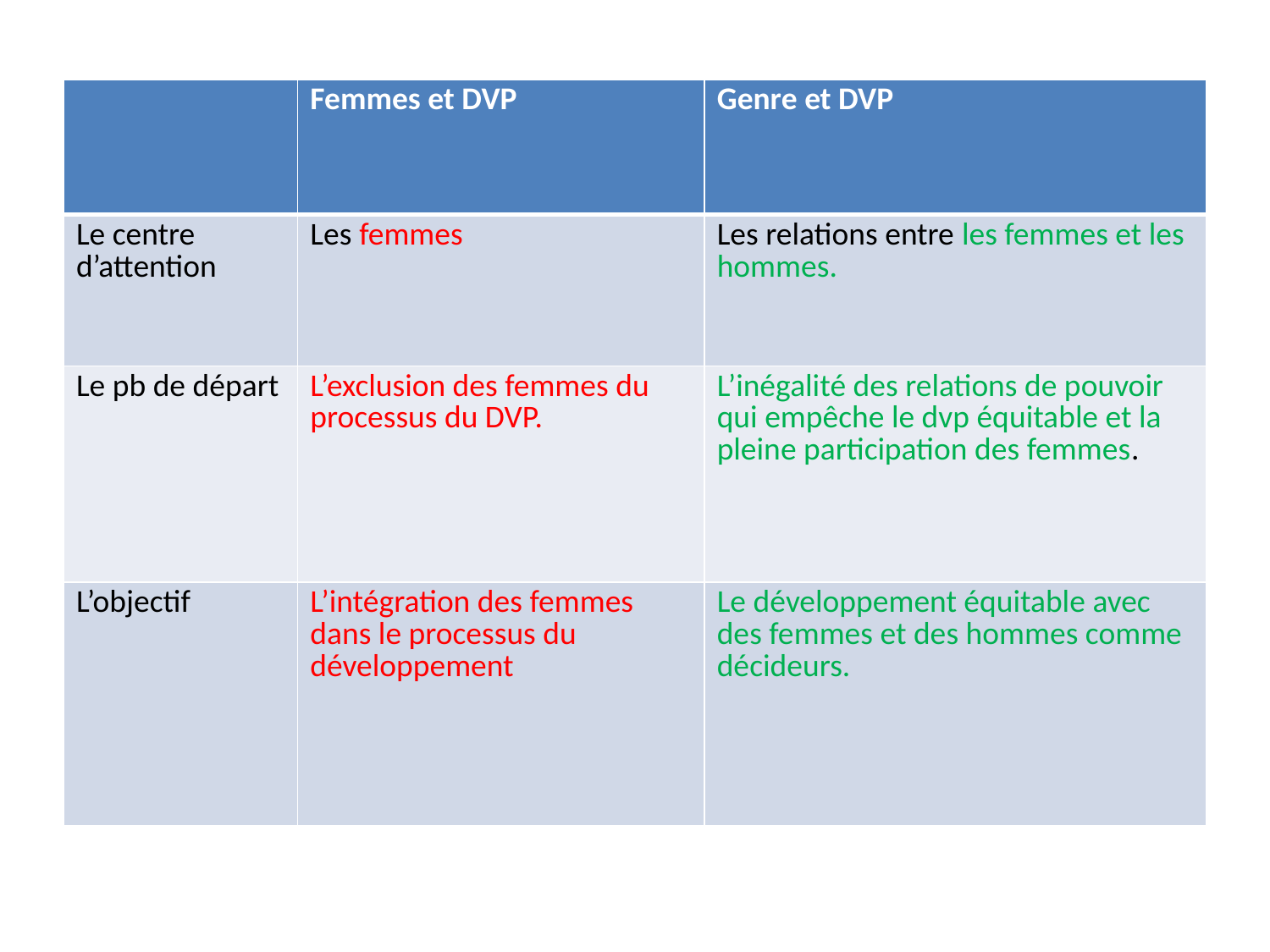

|  | Femmes et DVP | Genre et DVP |
| --- | --- | --- |
| Le centre d’attention | Les femmes | Les relations entre les femmes et les hommes. |
| Le pb de départ | L’exclusion des femmes du processus du DVP. | L’inégalité des relations de pouvoir qui empêche le dvp équitable et la pleine participation des femmes. |
| L’objectif | L’intégration des femmes dans le processus du développement | Le développement équitable avec des femmes et des hommes comme décideurs. |